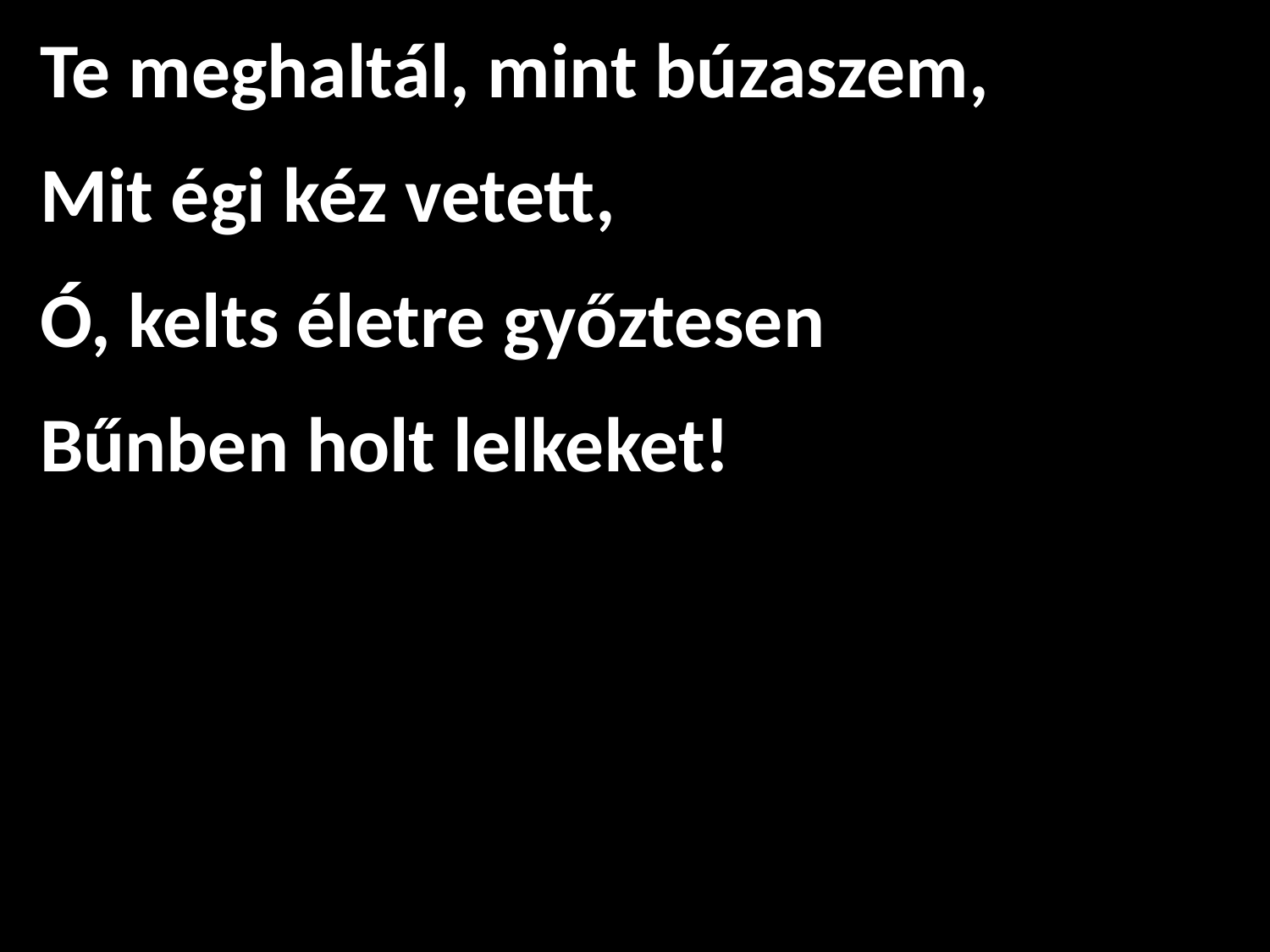

Te meghaltál, mint búzaszem,
Mit égi kéz vetett,
Ó, kelts életre győztesen
Bűnben holt lelkeket!